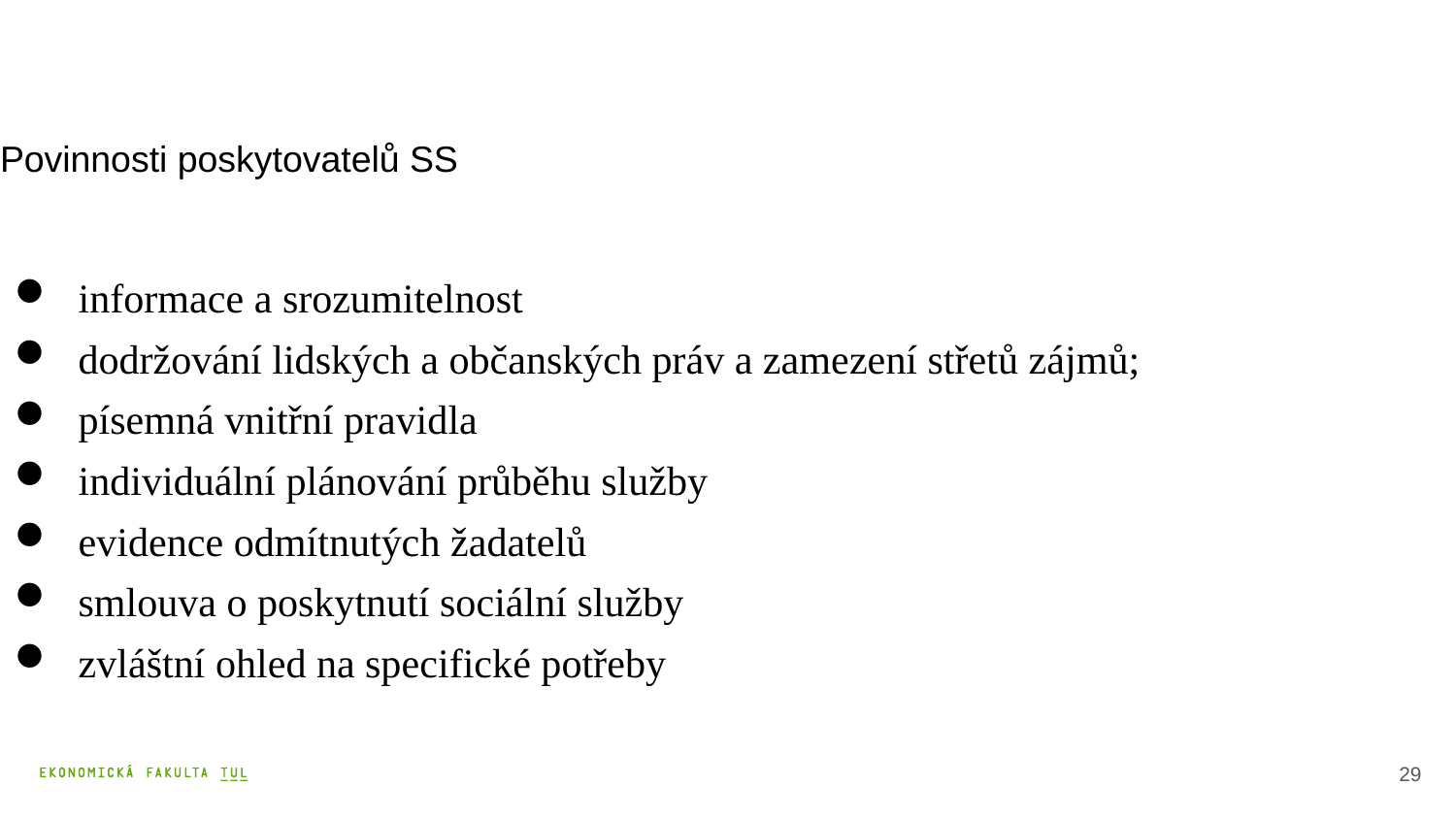

# Povinnosti poskytovatelů SS
  informace a srozumitelnost
  dodržování lidských a občanských práv a zamezení střetů zájmů;
  písemná vnitřní pravidla
  individuální plánování průběhu služby
  evidence odmítnutých žadatelů
  smlouva o poskytnutí sociální služby
  zvláštní ohled na specifické potřeby
29